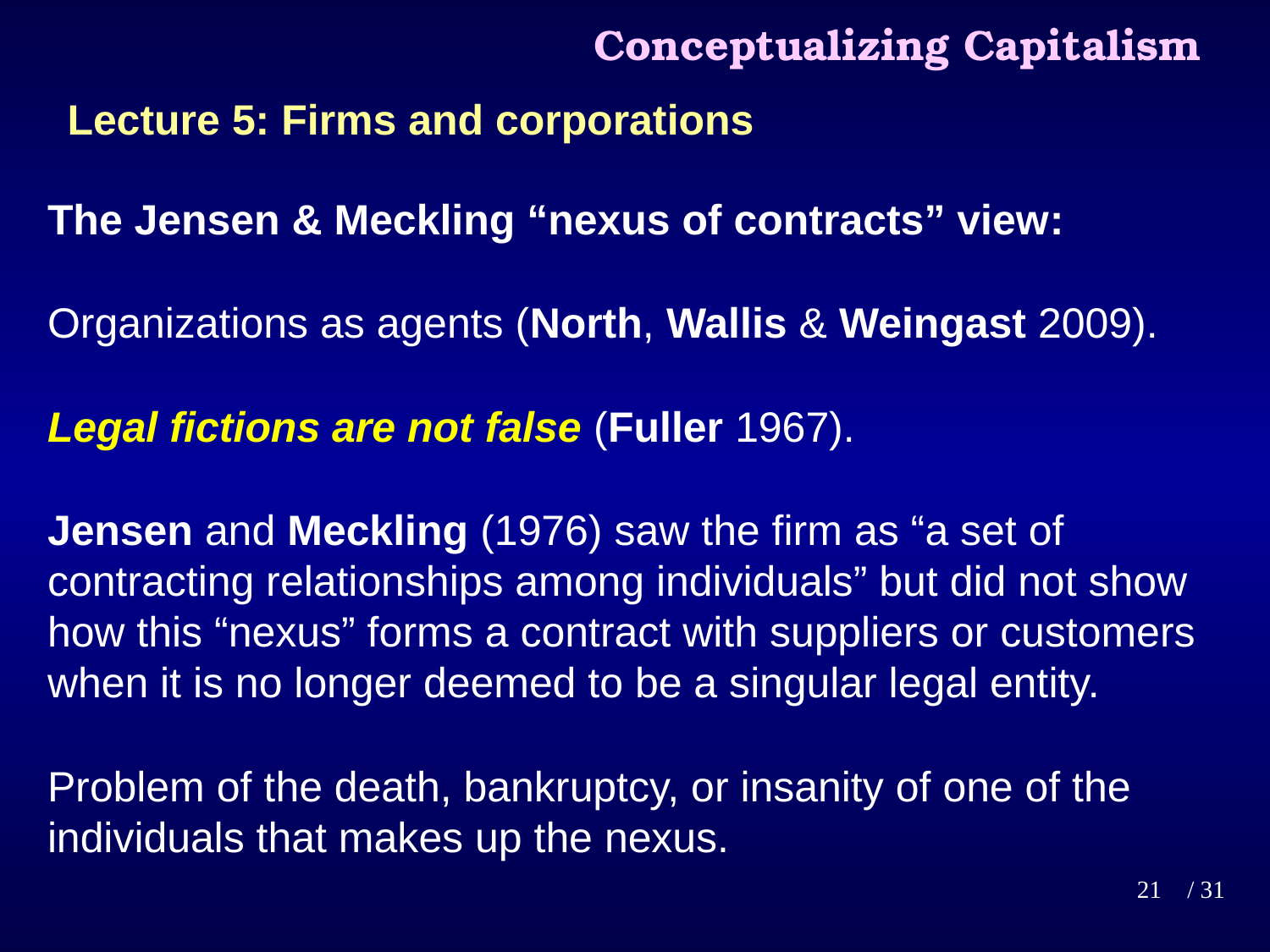

# Conceptualizing Capitalism
Lecture 5: Firms and corporations
The Jensen & Meckling “nexus of contracts” view:
Organizations as agents (North, Wallis & Weingast 2009).
Legal fictions are not false (Fuller 1967).
Jensen and Meckling (1976) saw the firm as “a set of contracting relationships among individuals” but did not show how this “nexus” forms a contract with suppliers or customers when it is no longer deemed to be a singular legal entity.
Problem of the death, bankruptcy, or insanity of one of the individuals that makes up the nexus.
21
/ 31